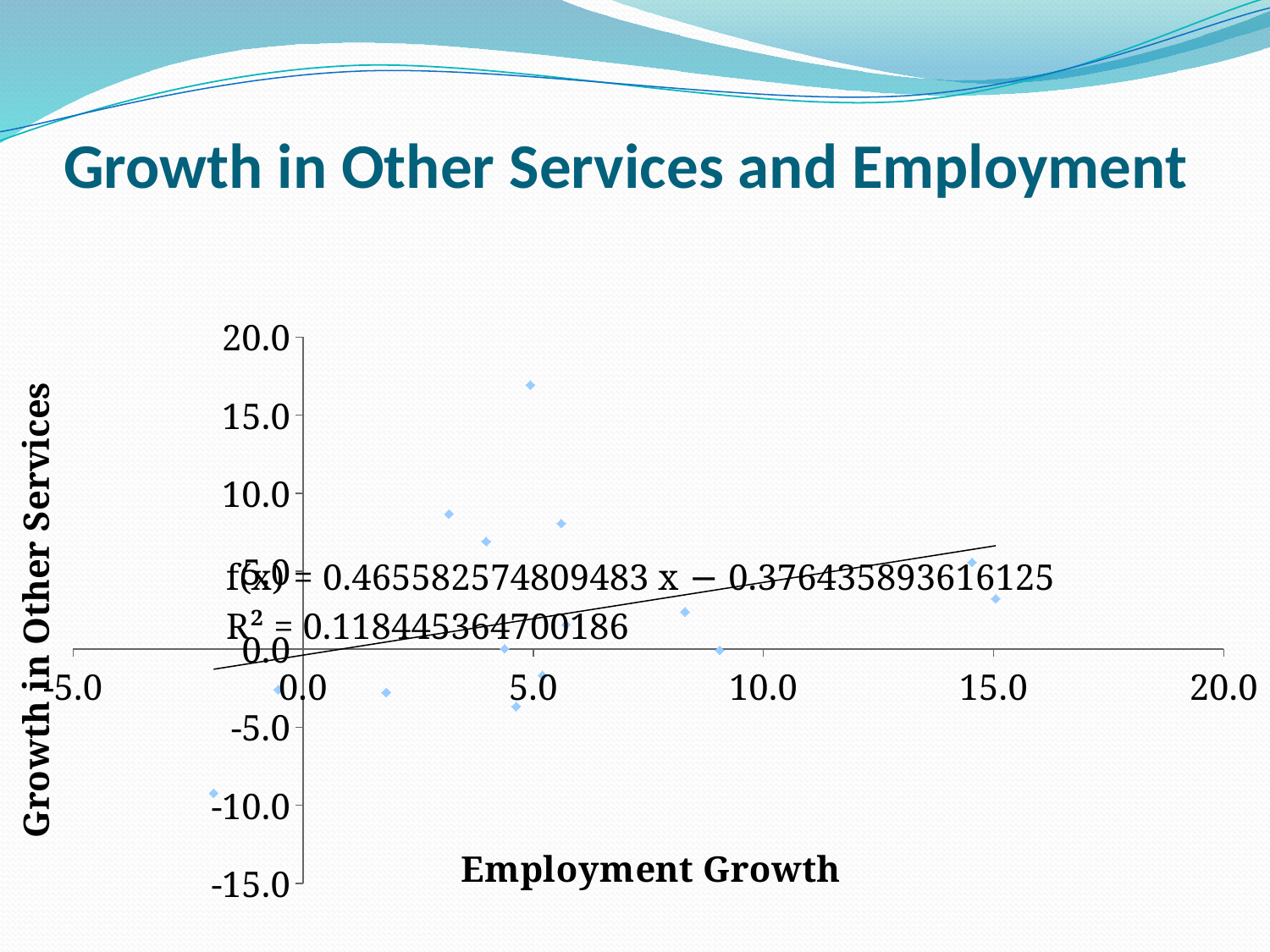

# Growth in Other Services and Employment

### Chart

| Category |  |
|---|---|